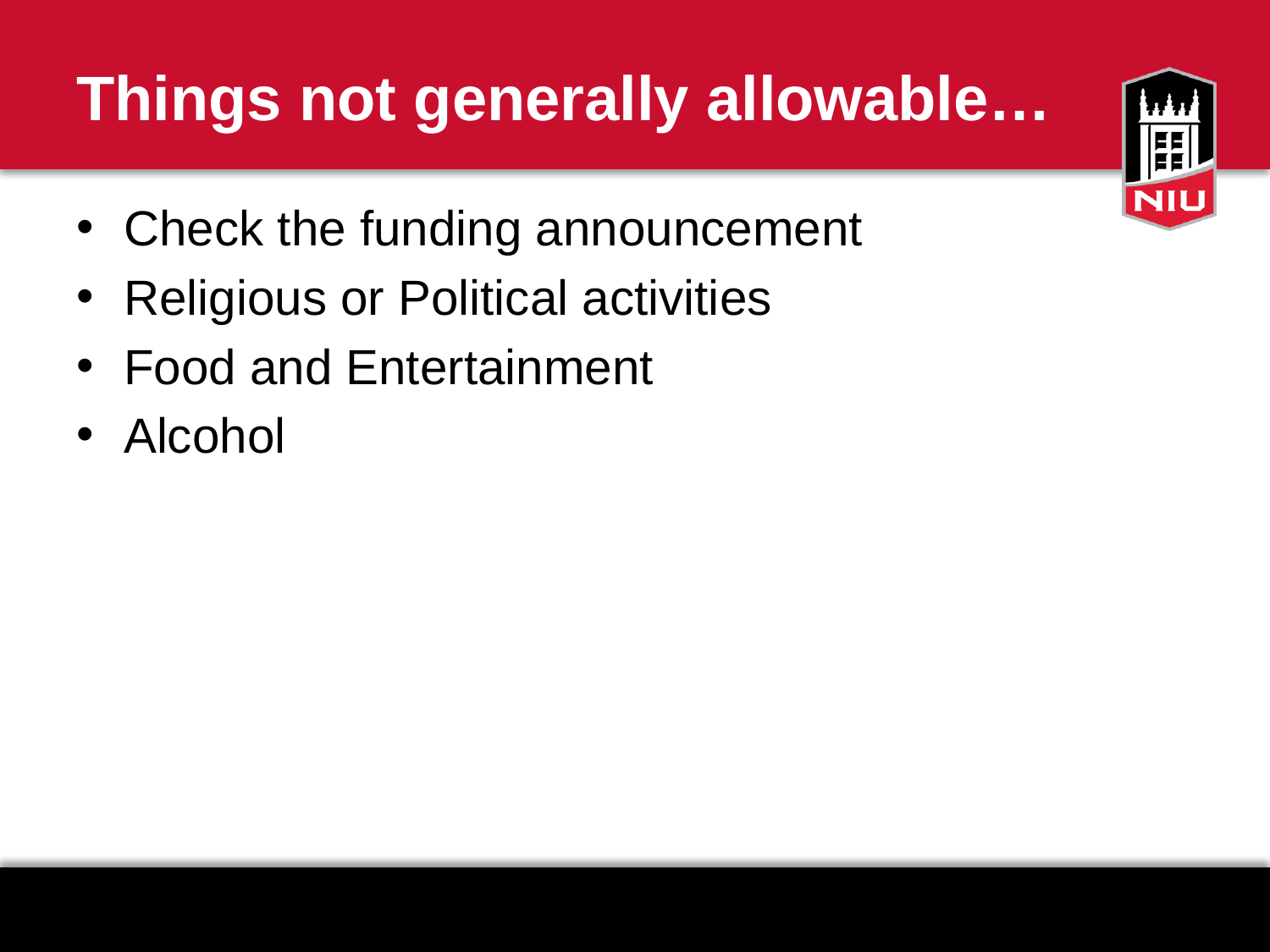

# Things not generally allowable…
Check the funding announcement
Religious or Political activities
Food and Entertainment
Alcohol